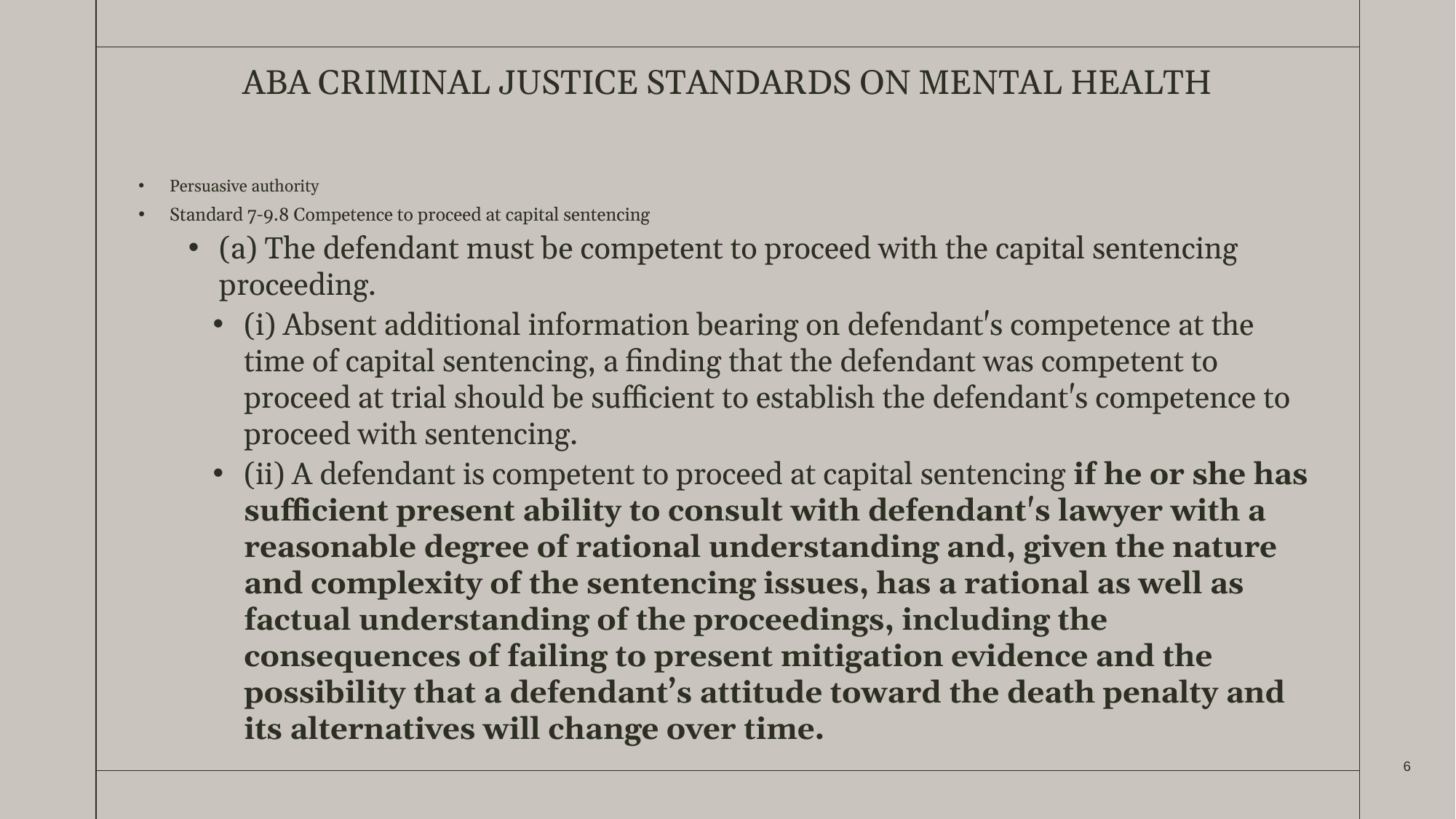

# ABA Criminal Justice Standards on Mental Health

Persuasive authority
Standard 7-9.8 Competence to proceed at capital sentencing
(a) The defendant must be competent to proceed with the capital sentencing proceeding.
(i) Absent additional information bearing on defendant's competence at the time of capital sentencing, a finding that the defendant was competent to proceed at trial should be sufficient to establish the defendant's competence to proceed with sentencing.
(ii) A defendant is competent to proceed at capital sentencing if he or she has sufficient present ability to consult with defendant's lawyer with a reasonable degree of rational understanding and, given the nature and complexity of the sentencing issues, has a rational as well as factual understanding of the proceedings, including the consequences of failing to present mitigation evidence and the possibility that a defendant’s attitude toward the death penalty and its alternatives will change over time.

6